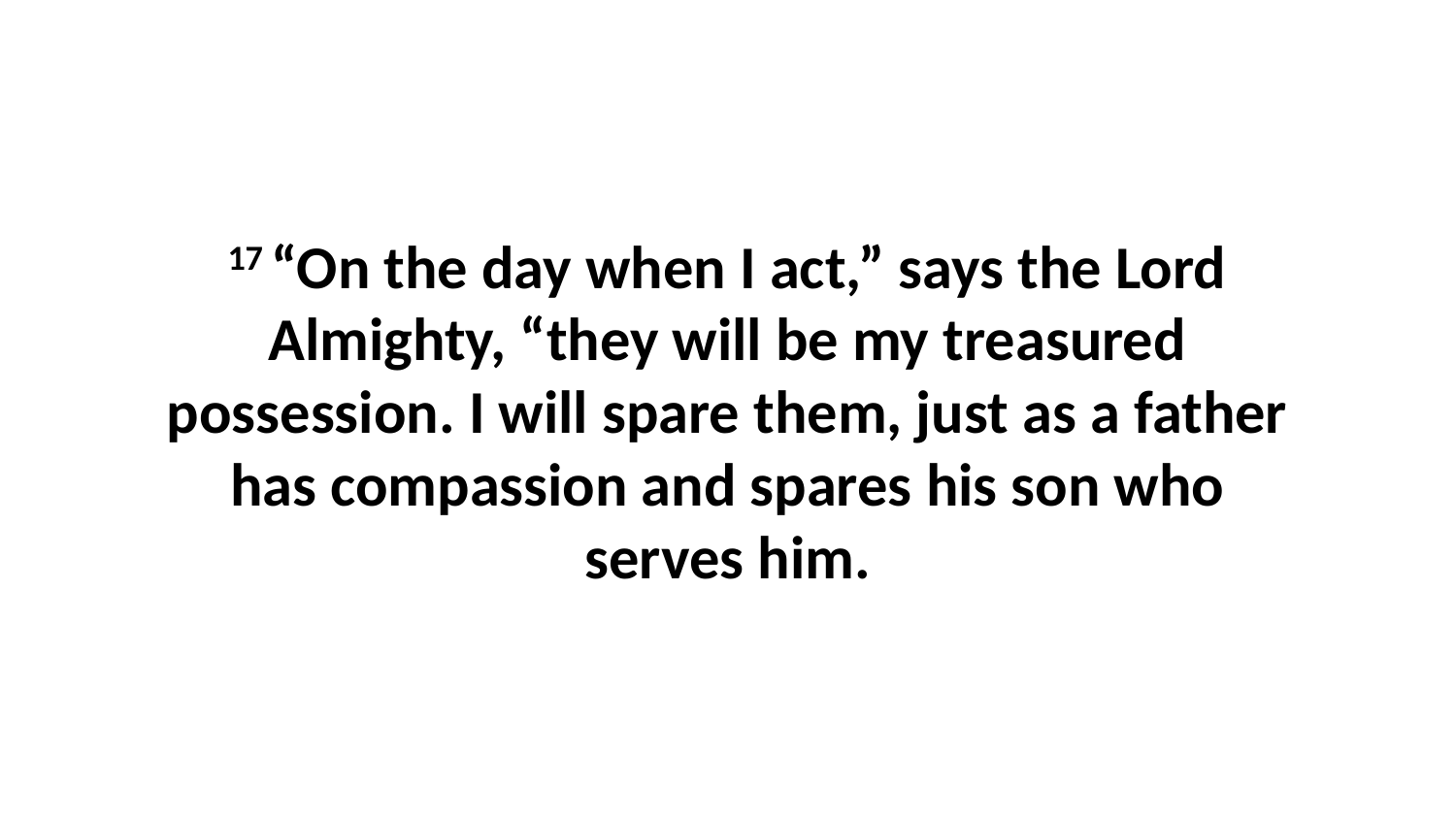

17 “On the day when I act,” says the Lord Almighty, “they will be my treasured possession. I will spare them, just as a father has compassion and spares his son who serves him.